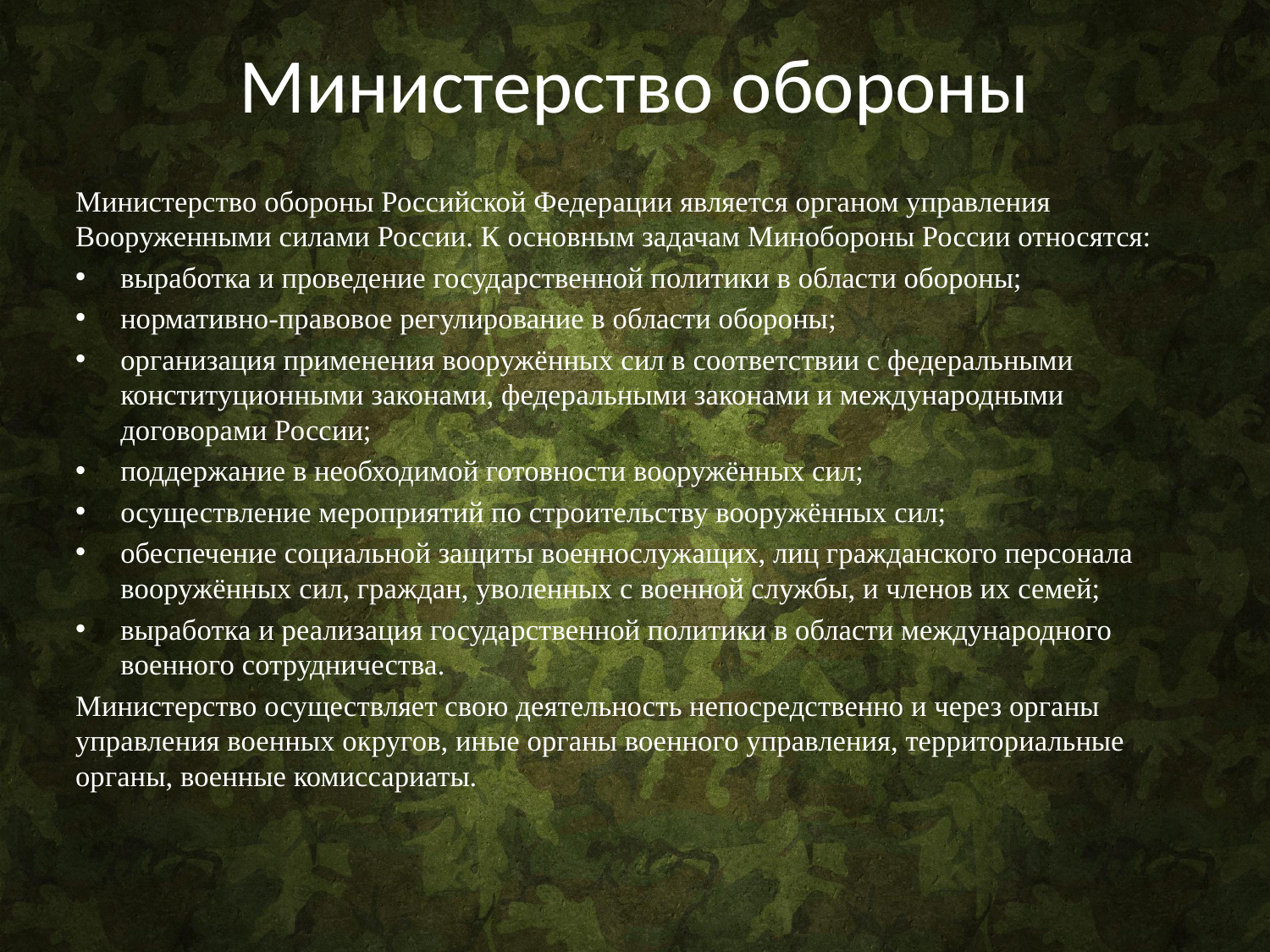

# Министерство обороны
Министерство обороны Российской Федерации является органом управления Вооруженными силами России. К основным задачам Минобороны России относятся:
выработка и проведение государственной политики в области обороны;
нормативно-правовое регулирование в области обороны;
организация применения вооружённых сил в соответствии с федеральными конституционными законами, федеральными законами и международными договорами России;
поддержание в необходимой готовности вооружённых сил;
осуществление мероприятий по строительству вооружённых сил;
обеспечение социальной защиты военнослужащих, лиц гражданского персонала вооружённых сил, граждан, уволенных с военной службы, и членов их семей;
выработка и реализация государственной политики в области международного военного сотрудничества.
Министерство осуществляет свою деятельность непосредственно и через органы управления военных округов, иные органы военного управления, территориальные органы, военные комиссариаты.